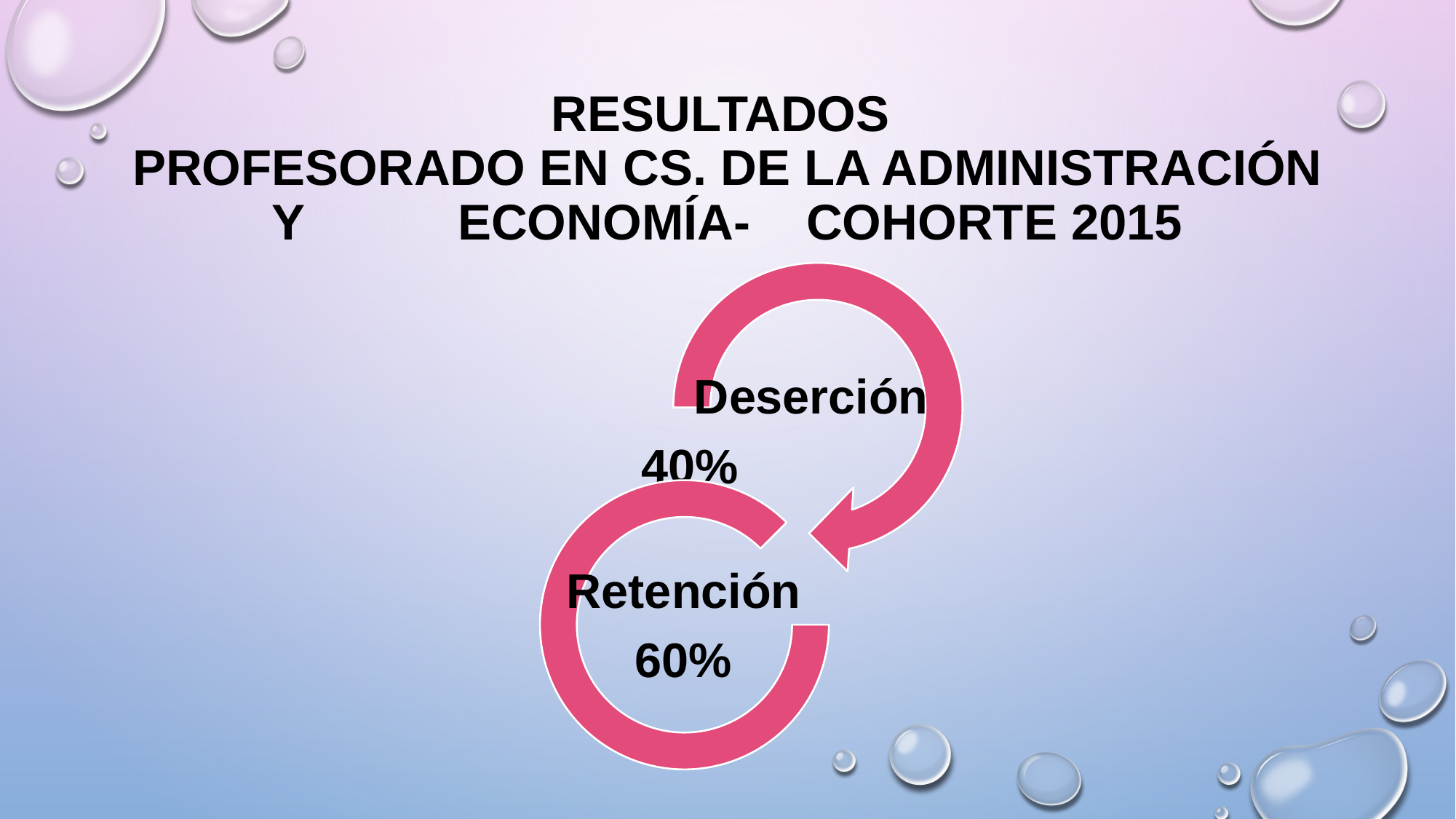

# Resultados PROFESORADO EN CS. DE LA Administración y           Economía-    cohorte 2015
     Deserción
40%
Retención
60%